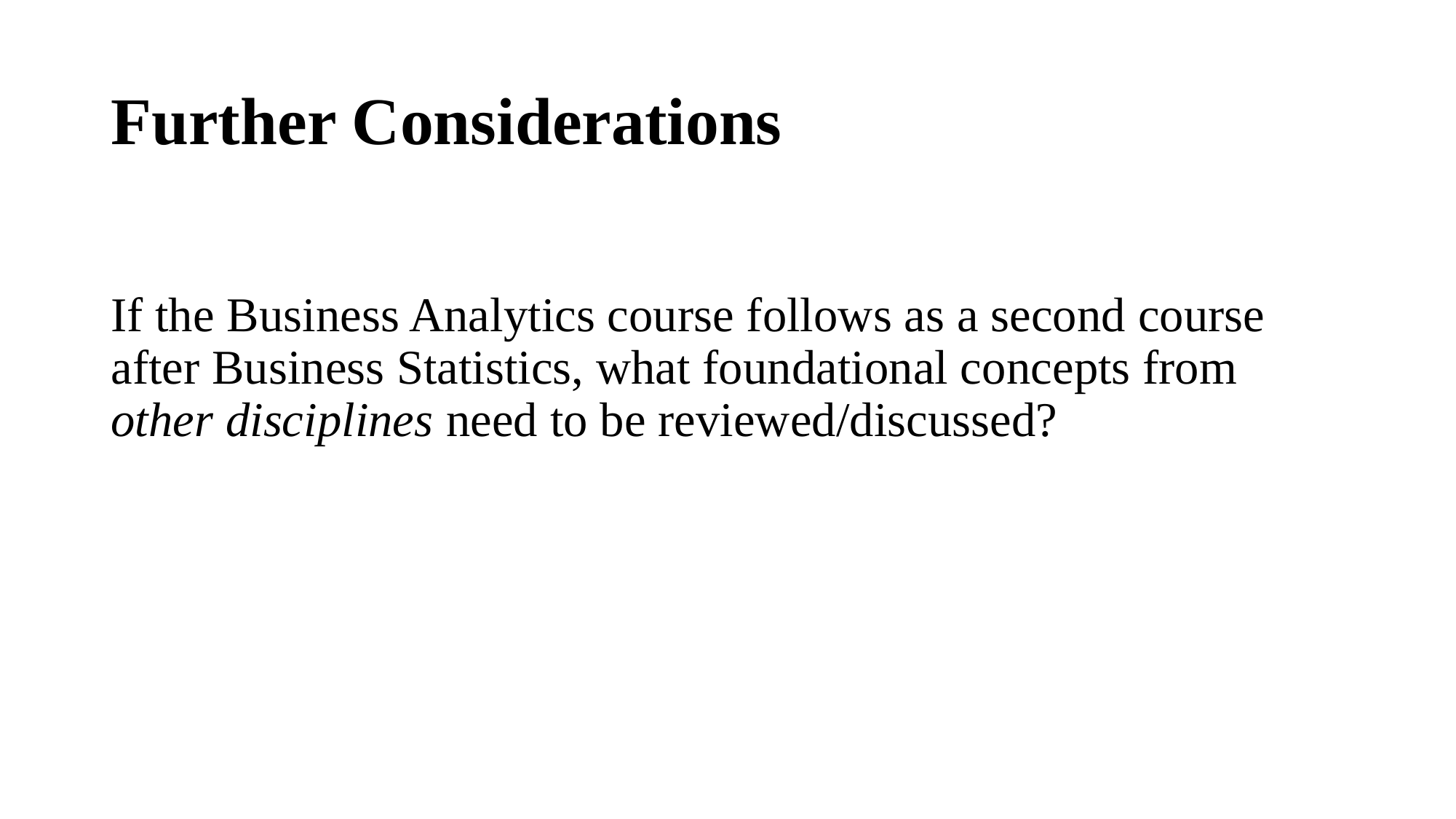

# Further Considerations

If the Business Analytics course follows as a second course after Business Statistics, what foundational concepts from other disciplines need to be reviewed/discussed?